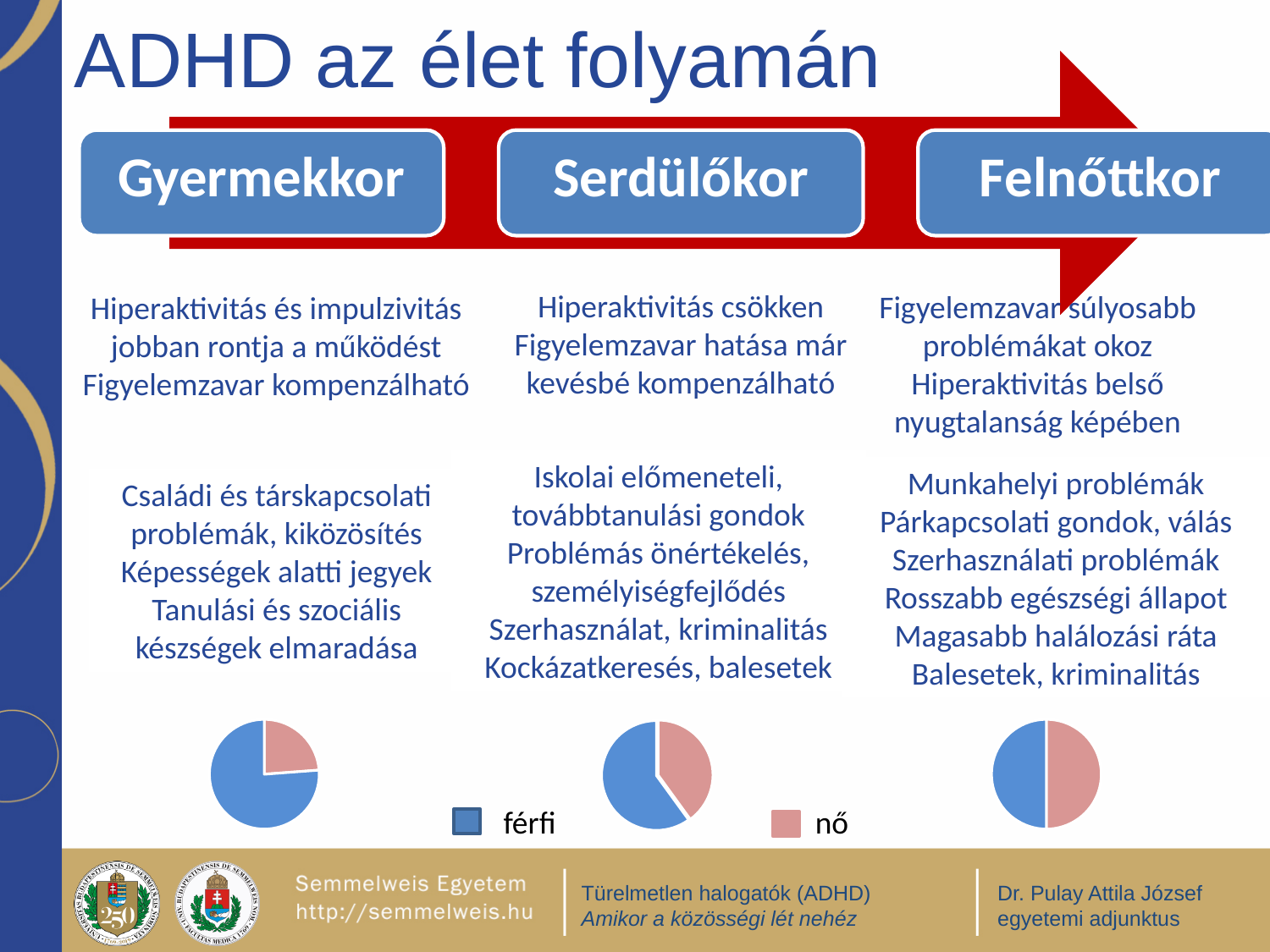

# ADHD az élet folyamán
Serdülőkor
Felnőttkor
Gyermekkor
Hiperaktivitás csökken
Figyelemzavar hatása már kevésbé kompenzálható
Figyelemzavar súlyosabb problémákat okoz
Hiperaktivitás belső nyugtalanság képében

Hiperaktivitás és impulzivitás
jobban rontja a működést
Figyelemzavar kompenzálható
Iskolai előmeneteli, továbbtanulási gondok
Problémás önértékelés, személyiségfejlődés
Szerhasználat, kriminalitás
Kockázatkeresés, balesetek
Munkahelyi problémák
Párkapcsolati gondok, válás
Szerhasználati problémák
Rosszabb egészségi állapot
Magasabb halálozási ráta
Balesetek, kriminalitás
Családi és társkapcsolati problémák, kiközösítés
Képességek alatti jegyek
Tanulási és szociális
készségek elmaradása

### Chart

| Category | Oszlop1 |
|---|---|
| Nő | 1.0 |
| Férfi | 3.2 |

### Chart

| Category | Oszlop1 |
|---|---|
| Nő | 1.0 |
| Férfi | 1.0 |

### Chart

| Category | Oszlop1 |
|---|---|
| Nő | 2.0 |
| Férfi | 3.0 |
férfi
nő